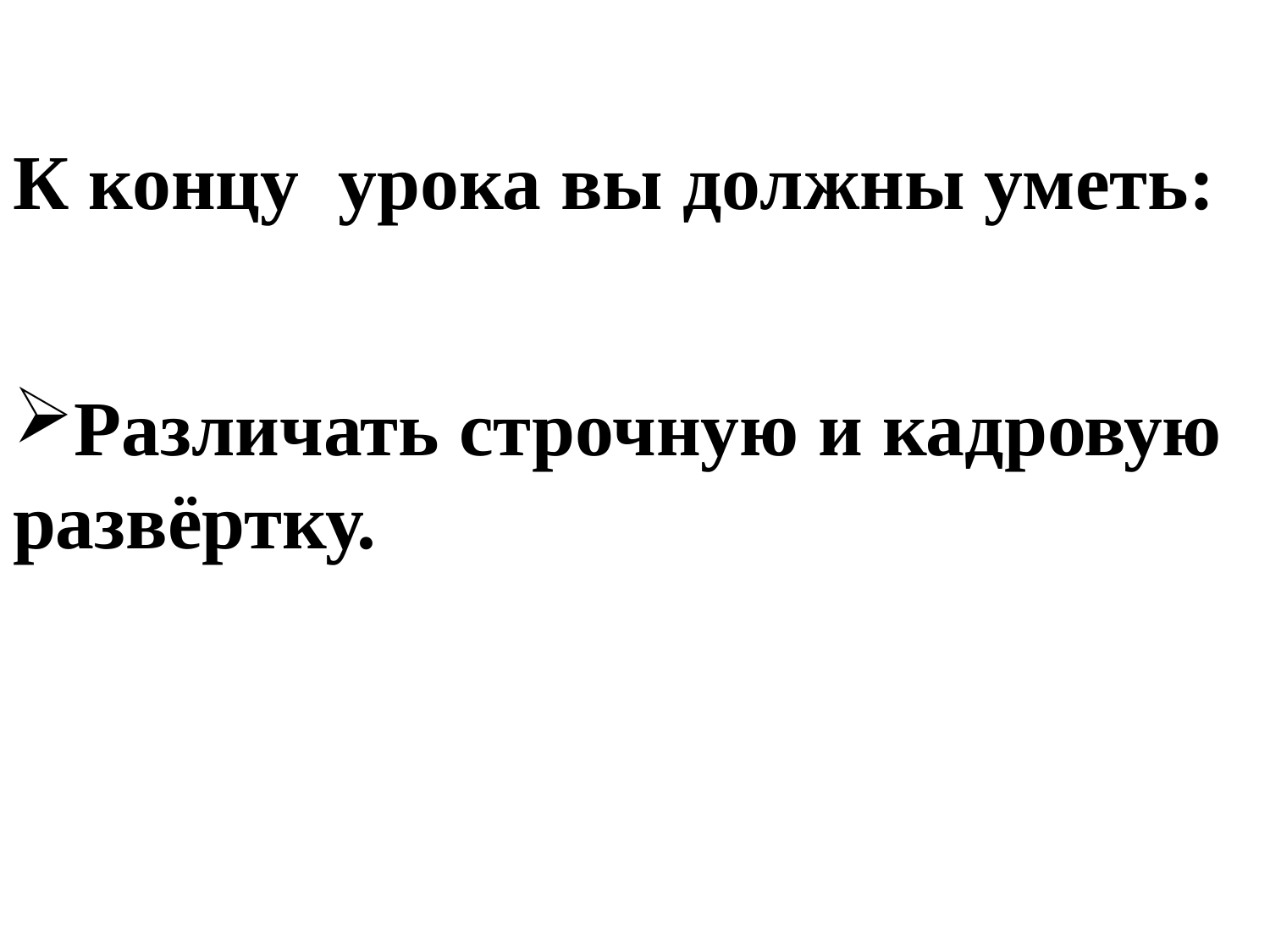

К концу  урока вы должны уметь:
Различать строчную и кадровую  развёртку.